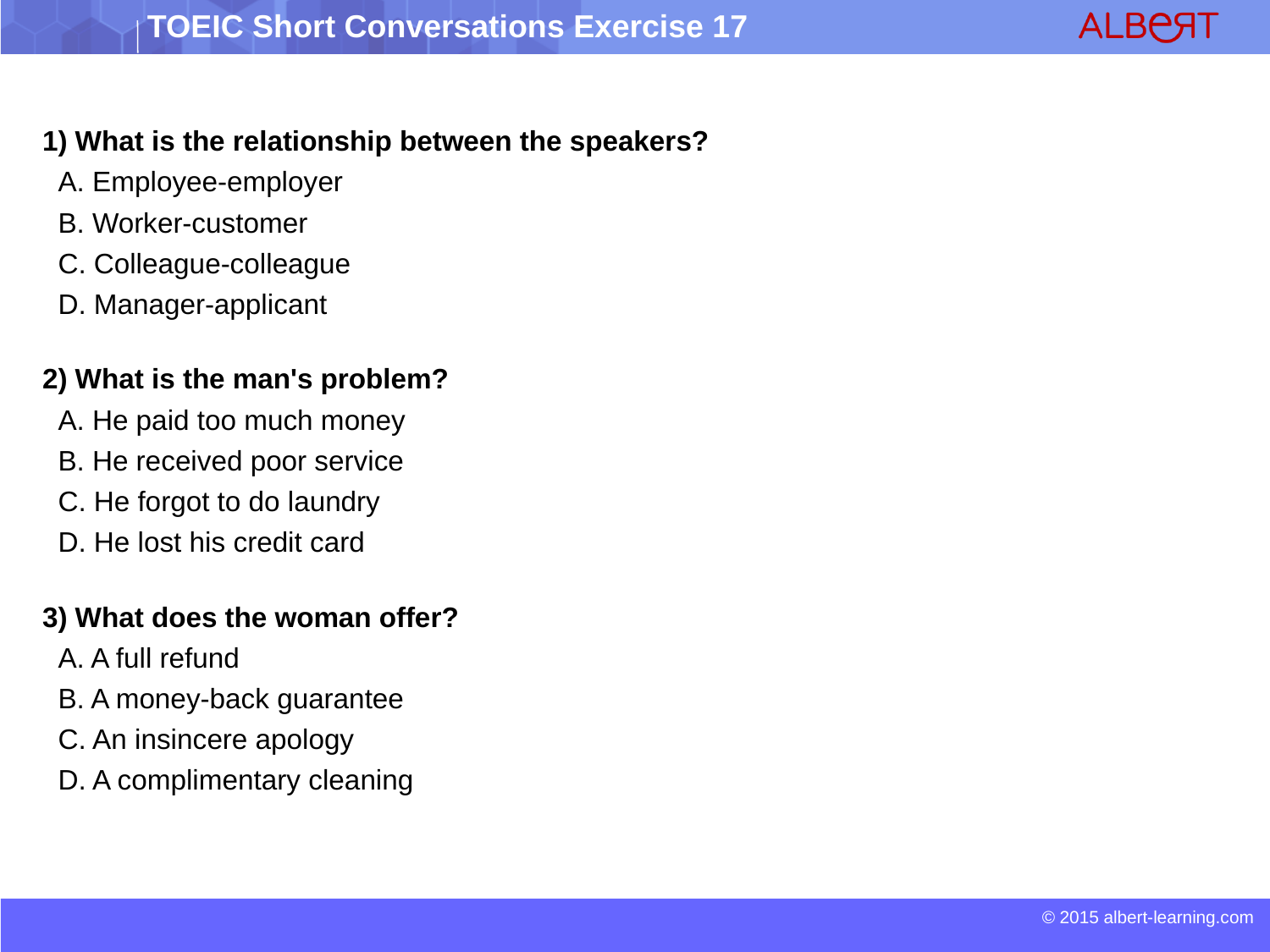

1) What is the relationship between the speakers?
  A. Employee-employer
  B. Worker-customer
  C. Colleague-colleague
  D. Manager-applicant
2) What is the man's problem?
  A. He paid too much money
  B. He received poor service
  C. He forgot to do laundry
  D. He lost his credit card
3) What does the woman offer?
  A. A full refund
  B. A money-back guarantee
  C. An insincere apology
  D. A complimentary cleaning